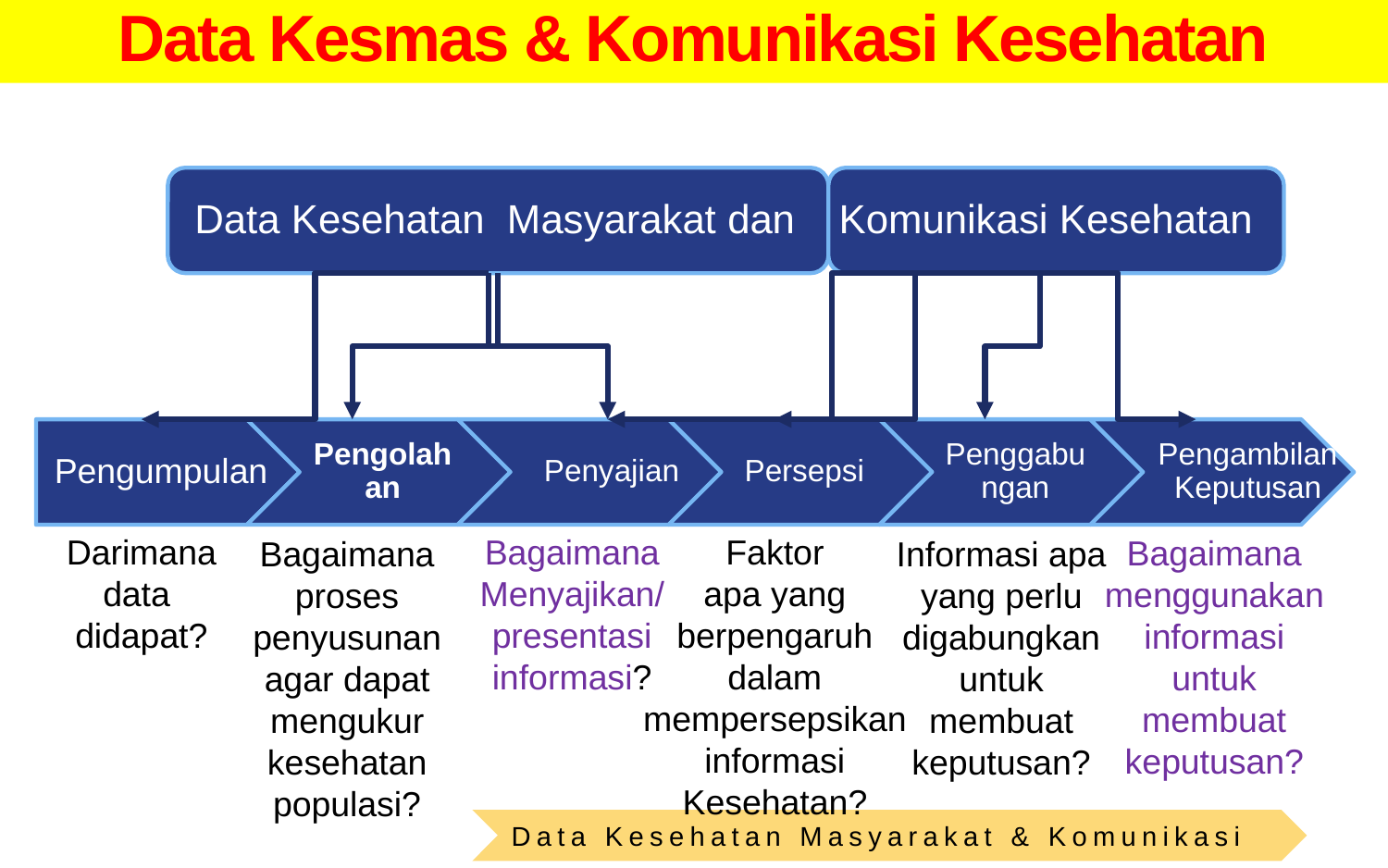

# Data Kesmas & Komunikasi Kesehatan
Data Kesehatan  Masyarakat dan

Komunikasi Kesehatan

Pengumpulan

Pengolahan

Penyajian

Persepsi

Penggabungan

Pengambilan Keputusan
Faktor
apa yang
berpengaruh
dalam
mempersepsikan
informasi
Kesehatan?
Bagaimana
Menyajikan/
presentasi
informasi?
Darimana
data
didapat?
Bagaimana
menggunakan
informasi
untuk
membuat
keputusan?
Bagaimana
proses
penyusunan
agar dapat
mengukur
kesehatan
populasi?
Informasi apa
yang perlu
digabungkan
untuk
membuat
keputusan?